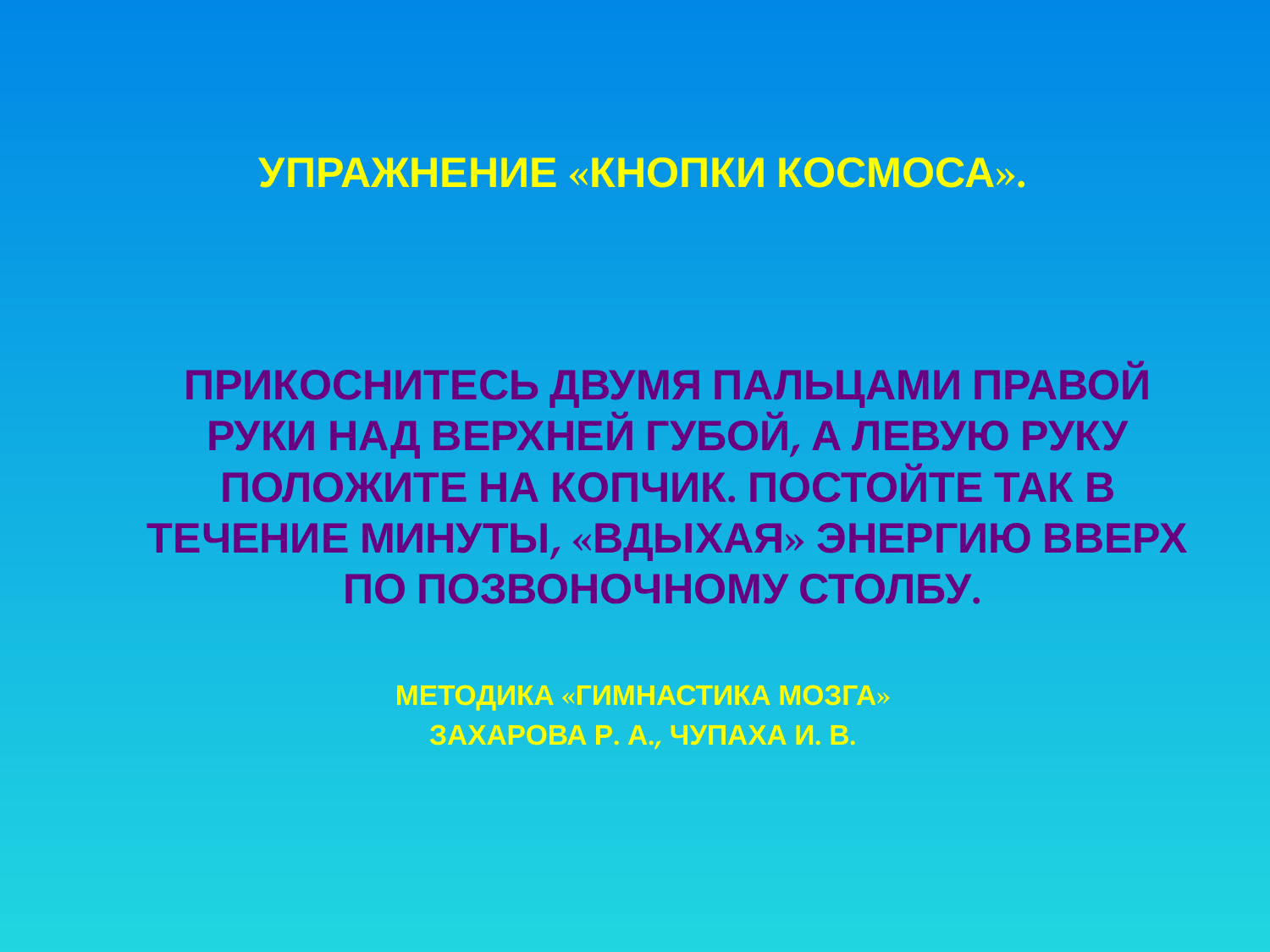

Упражнение «Кнопки космоса».
                                                                                                                                                                                                                                                                                                Прикоснитесь двумя пальцами правой руки над верхней губой, а левую руку положите на копчик. Постойте так в течение минуты, «вдыхая» энергию вверх по позвоночному столбу.

МЕТОДИКА «ГИМНАСТИКА МОЗГА»
Захарова Р. А., Чупаха И. В.